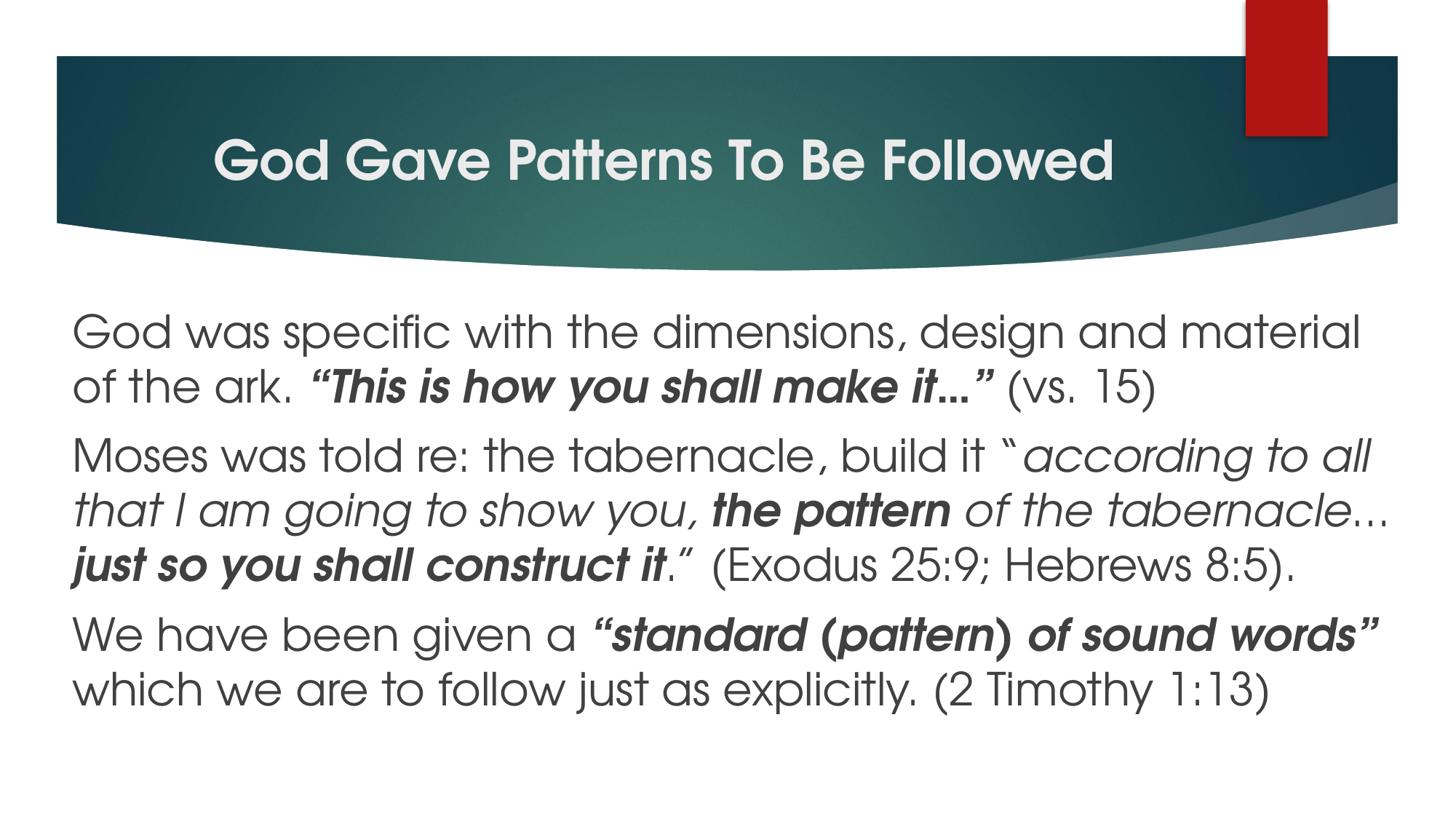

# God Gave Patterns To Be Followed
God was specific with the dimensions, design and material of the ark. “This is how you shall make it…” (vs. 15)
Moses was told re: the tabernacle, build it “according to all that I am going to show you, the pattern of the tabernacle… just so you shall construct it.” (Exodus 25:9; Hebrews 8:5).
We have been given a “standard (pattern) of sound words” which we are to follow just as explicitly. (2 Timothy 1:13)